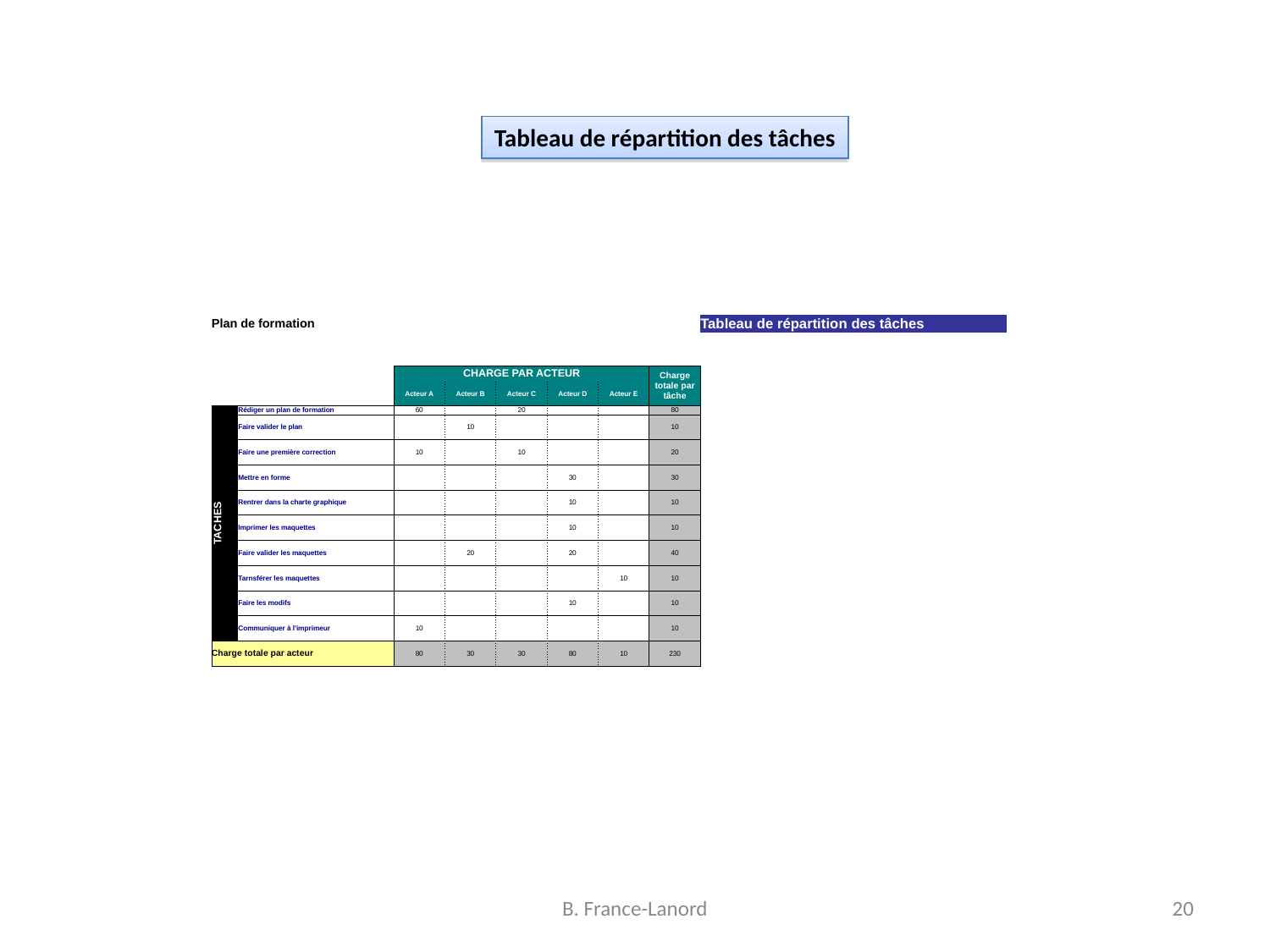

Tableau de répartition des tâches
|  |  |  |  |  |  |  |  |  |  |  |  |  |  |  |
| --- | --- | --- | --- | --- | --- | --- | --- | --- | --- | --- | --- | --- | --- | --- |
| Plan de formation |  |  |  |  |  |  |  | Tableau de répartition des tâches |  |  |  |  |  |  |
|  |  |  |  |  |  |  |  |  |  |  |  |  |  |  |
|  |  |  |  |  |  |  |  |  |  |  |  |  |  |  |
|  |  | CHARGE PAR ACTEUR |  |  |  |  | Charge totale par tâche |  |  |  |  |  |  |  |
|  |  | Acteur A | Acteur B | Acteur C | Acteur D | Acteur E |  |  |  |  |  |  |  |  |
| TACHES | Rédiger un plan de formation | 60 |  | 20 |  |  | 80 |  |  |  |  |  |  |  |
|  | Faire valider le plan |  | 10 |  |  |  | 10 |  |  |  |  |  |  |  |
|  | Faire une première correction | 10 |  | 10 |  |  | 20 |  |  |  |  |  |  |  |
|  | Mettre en forme |  |  |  | 30 |  | 30 |  |  |  |  |  |  |  |
|  | Rentrer dans la charte graphique |  |  |  | 10 |  | 10 |  |  |  |  |  |  |  |
|  | Imprimer les maquettes |  |  |  | 10 |  | 10 |  |  |  |  |  |  |  |
|  | Faire valider les maquettes |  | 20 |  | 20 |  | 40 |  |  |  |  |  |  |  |
|  | Tarnsférer les maquettes |  |  |  |  | 10 | 10 |  |  |  |  |  |  |  |
|  | Faire les modifs |  |  |  | 10 |  | 10 |  |  |  |  |  |  |  |
|  | Communiquer à l'imprimeur | 10 |  |  |  |  | 10 |  |  |  |  |  |  |  |
| Charge totale par acteur |  | 80 | 30 | 30 | 80 | 10 | 230 |  |  |  |  |  |  |  |
B. France-Lanord
20